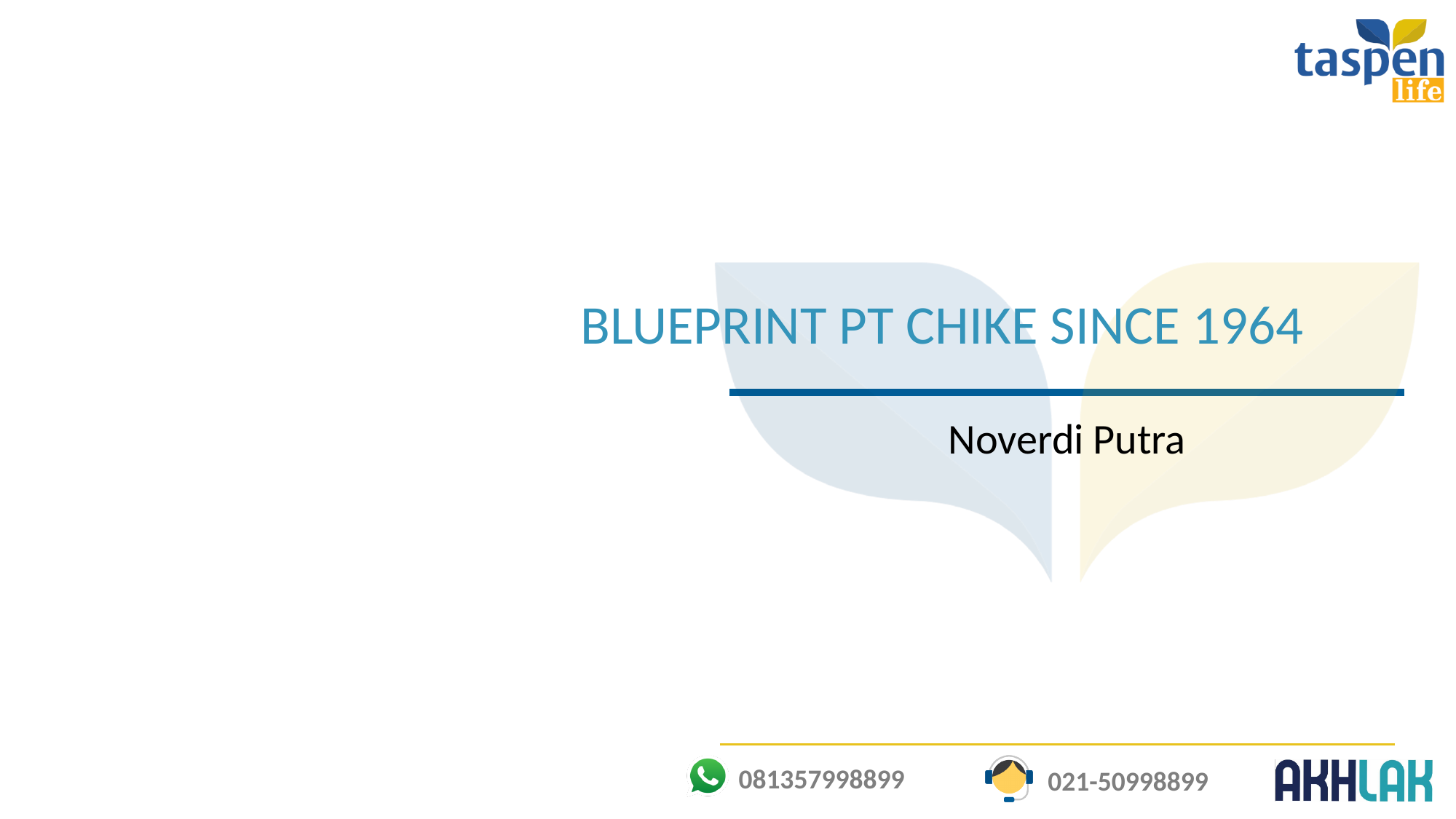

Blueprint pt chike Since 1964
Noverdi Putra